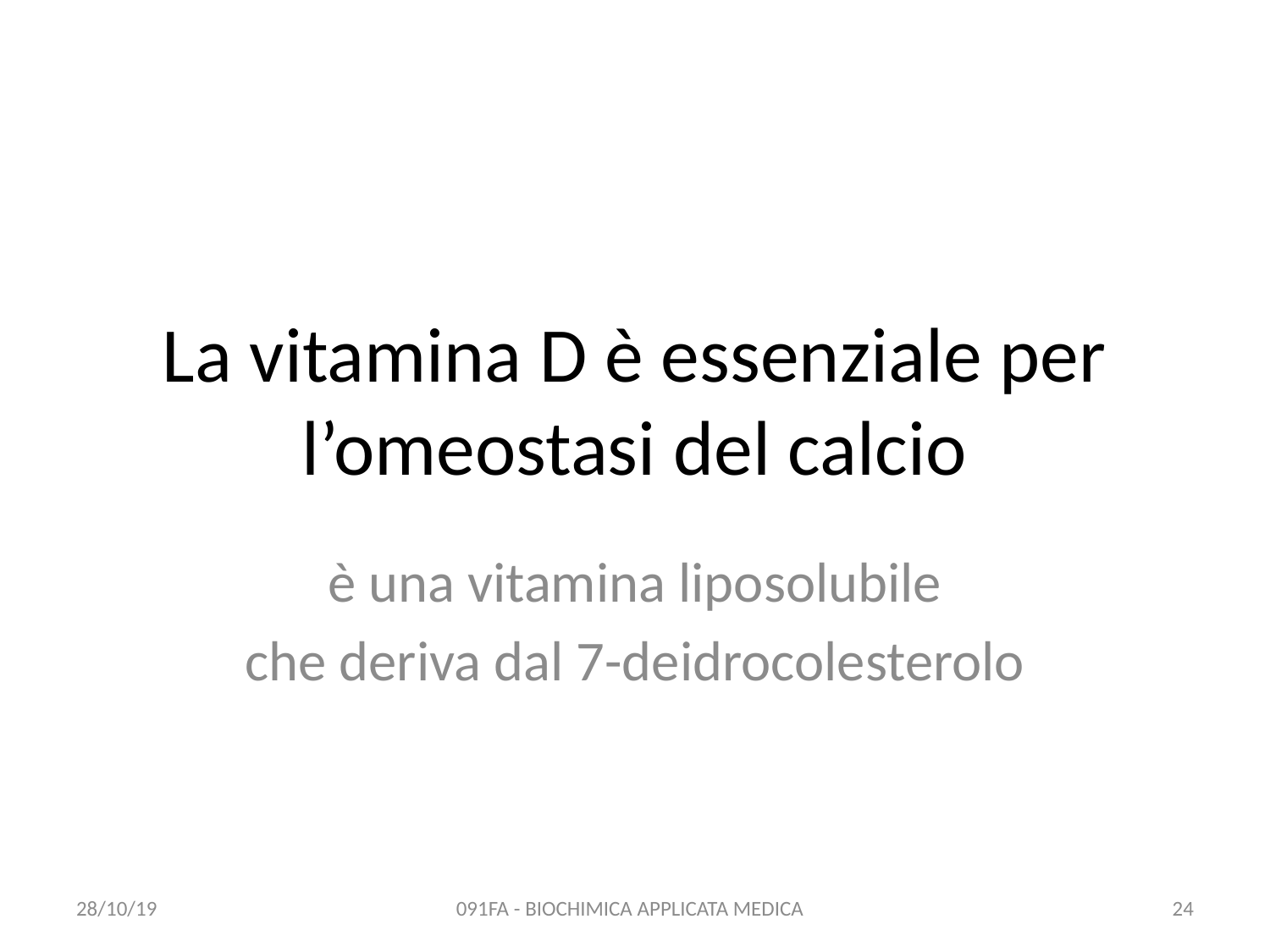

# La vitamina D è essenziale per l’omeostasi del calcio
è una vitamina liposolubile
che deriva dal 7-deidrocolesterolo
28/10/19
091FA - BIOCHIMICA APPLICATA MEDICA
24